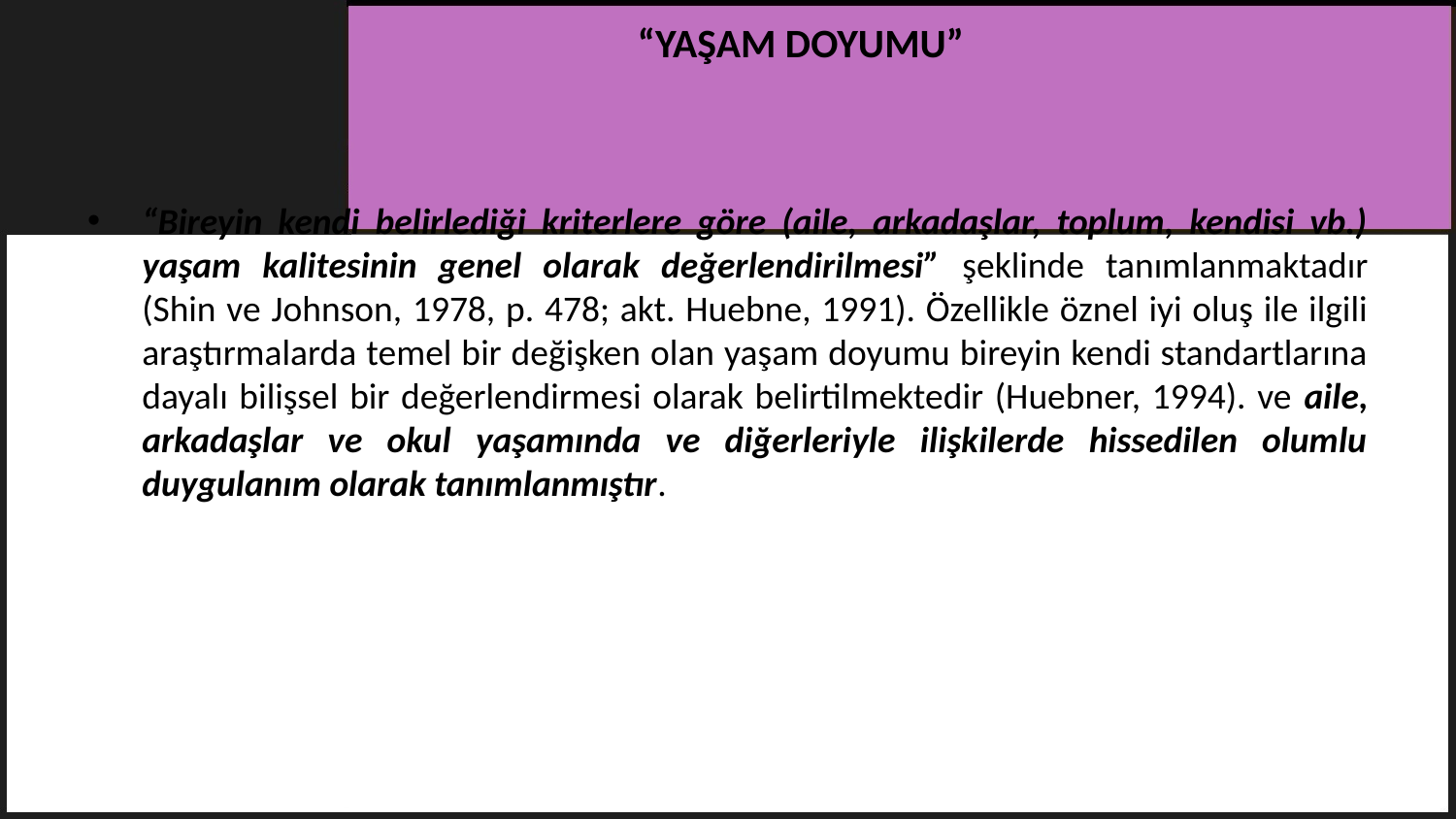

# “YAŞAM DOYUMU”
“Bireyin kendi belirlediği kriterlere göre (aile, arkadaşlar, toplum, kendisi vb.) yaşam kalitesinin genel olarak değerlendirilmesi” şeklinde tanımlanmaktadır (Shin ve Johnson, 1978, p. 478; akt. Huebne, 1991). Özellikle öznel iyi oluş ile ilgili araştırmalarda temel bir değişken olan yaşam doyumu bireyin kendi standartlarına dayalı bilişsel bir değerlendirmesi olarak belirtilmektedir (Huebner, 1994). ve aile, arkadaşlar ve okul yaşamında ve diğerleriyle ilişkilerde hissedilen olumlu duygulanım olarak tanımlanmıştır.